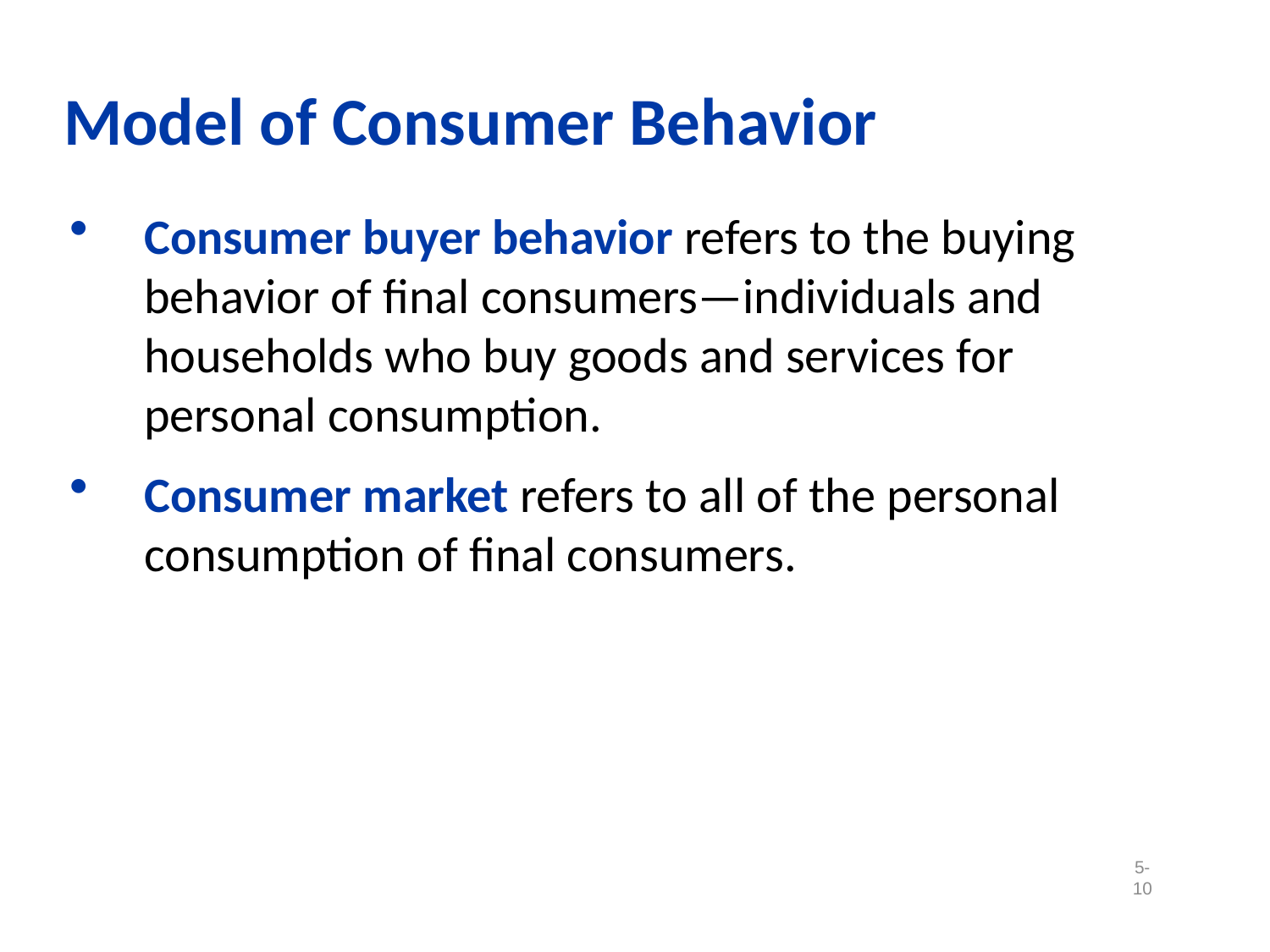

Consumer buyer behavior refers to the buying behavior of final consumers—individuals and households who buy goods and services for personal consumption.
Consumer market refers to all of the personal consumption of final consumers.

Model of Consumer Behavior
5-10